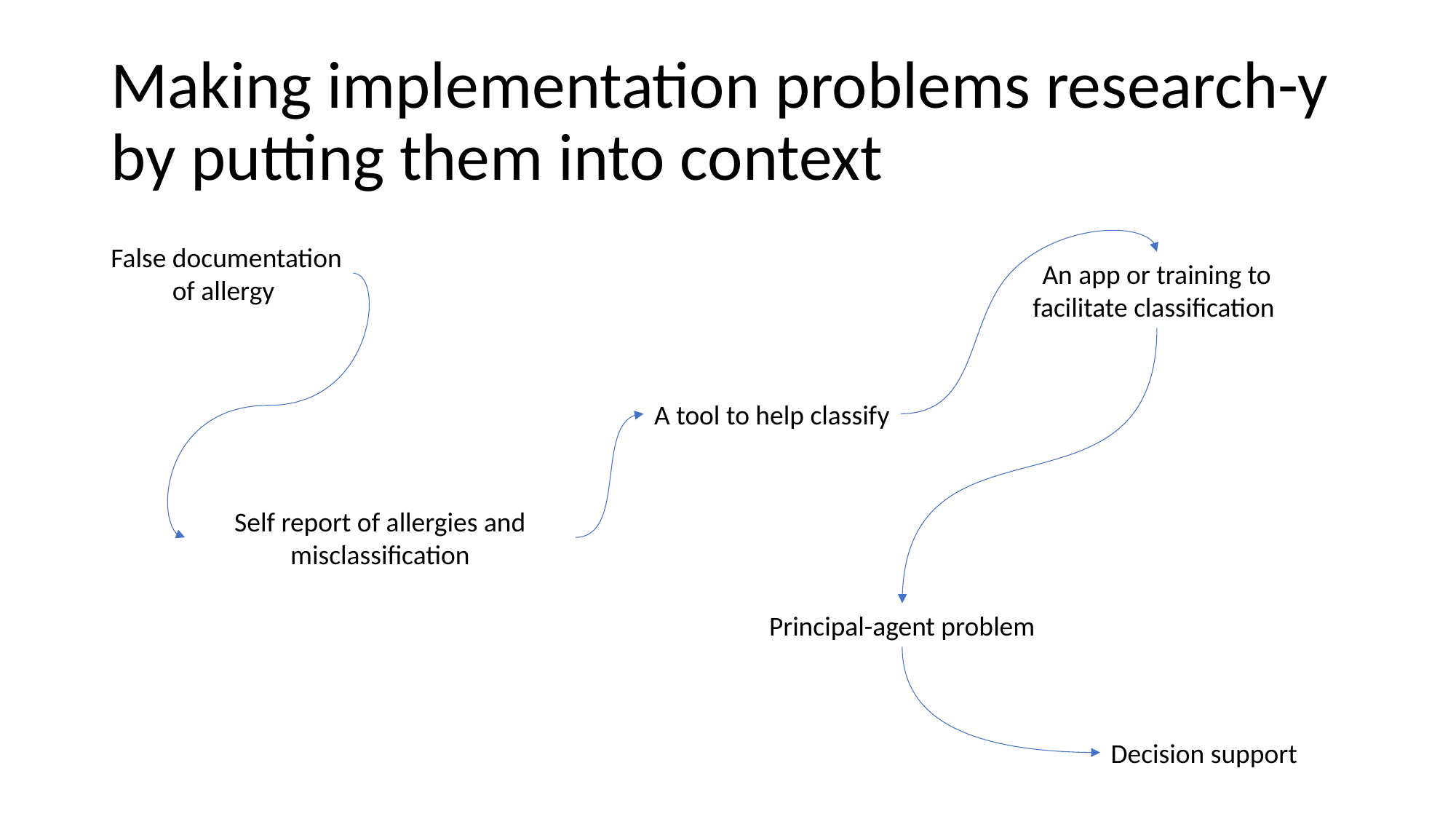

# Making implementation problems research-y by putting them into context
False documentation of allergy
An app or training to facilitate classification
A tool to help classify
Self report of allergies and misclassification
Principal-agent problem
Decision support